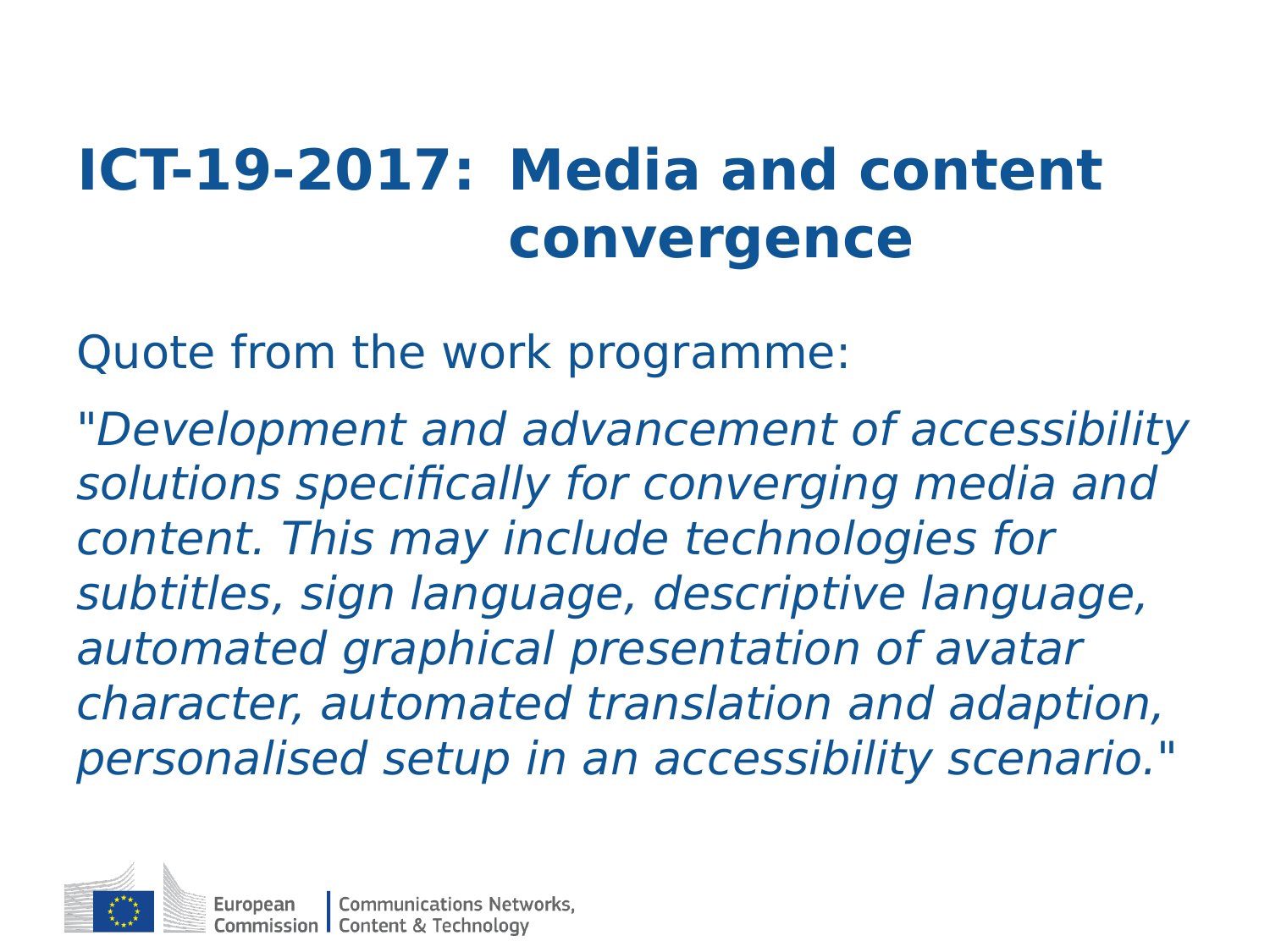

# ICT-19-2017:	Media and content 				convergence
Quote from the work programme:
"Development and advancement of accessibility solutions specifically for converging media and content. This may include technologies for subtitles, sign language, descriptive language, automated graphical presentation of avatar character, automated translation and adaption, personalised setup in an accessibility scenario."